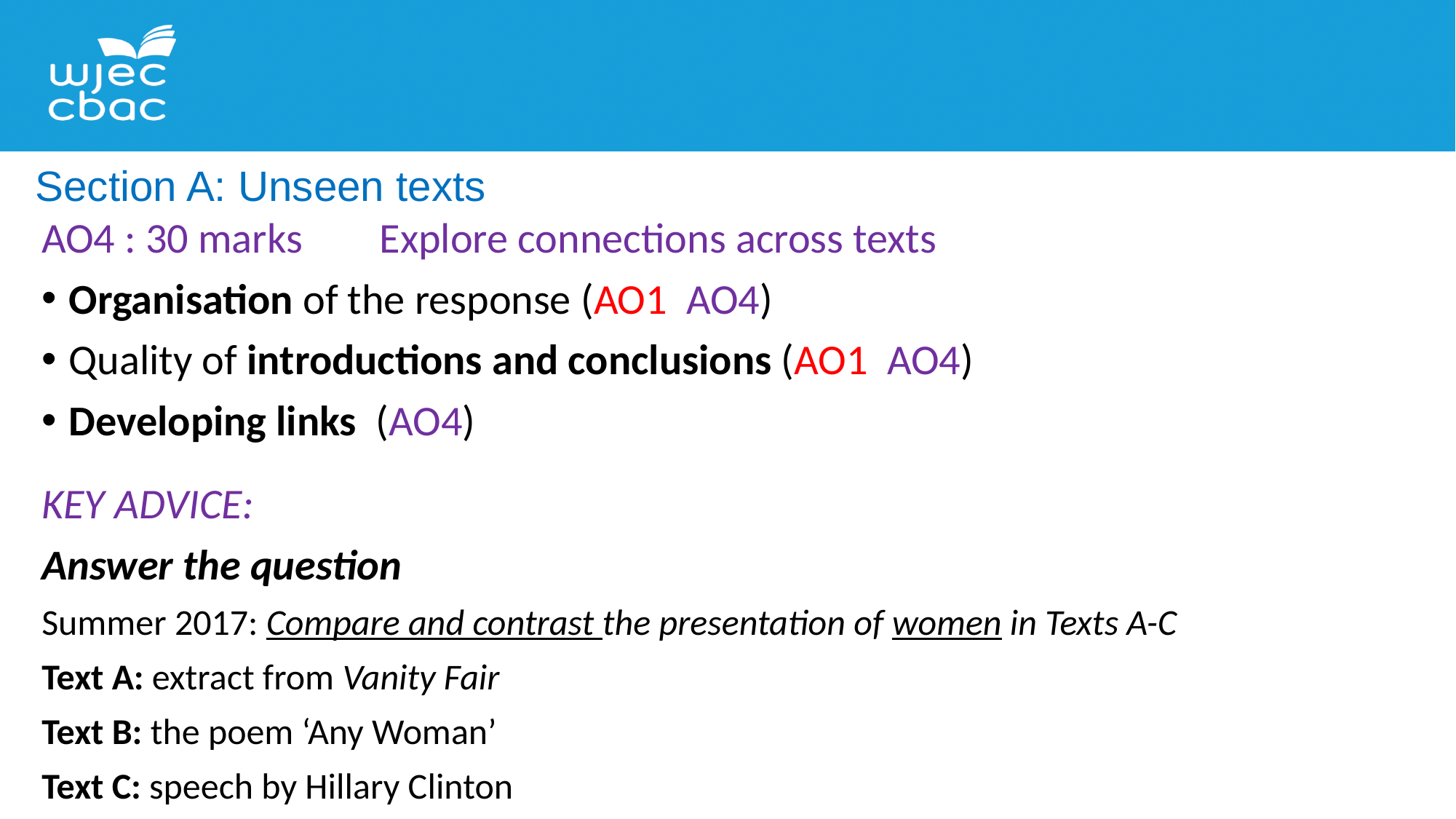

Section A: Unseen texts
AO4 : 30 marks        Explore connections across texts
Organisation of the response (AO1  AO4)
Quality of introductions and conclusions (AO1  AO4)
Developing links  (AO4)

KEY ADVICE:
Answer the question
Summer 2017: Compare and contrast the presentation of women in Texts A-C
Text A: extract from Vanity Fair
Text B: the poem ‘Any Woman’
Text C: speech by Hillary Clinton